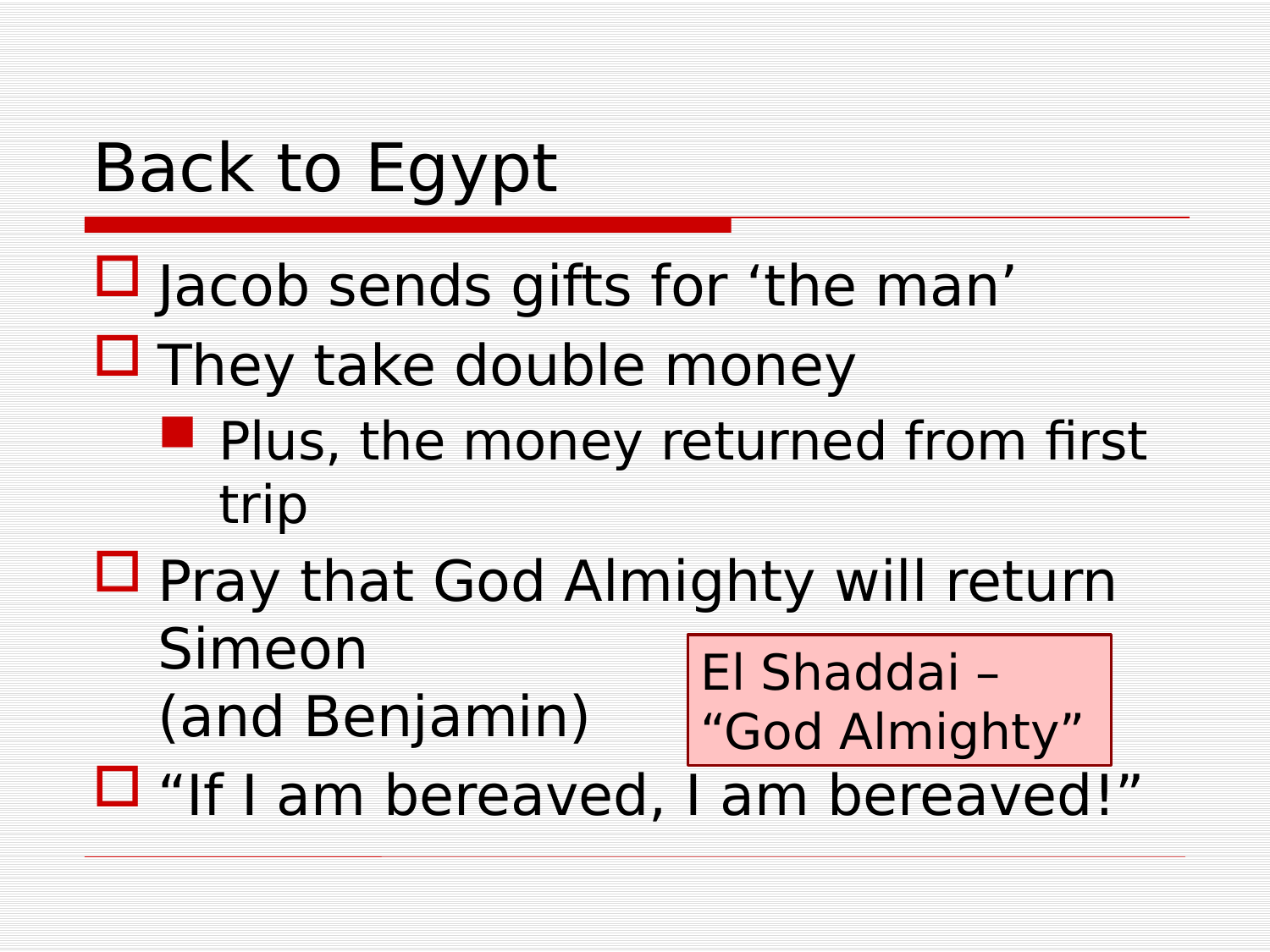

# Back to Egypt
Jacob sends gifts for ‘the man’
They take double money
Plus, the money returned from first trip
Pray that God Almighty will return Simeon
(and Benjamin)
“If I am bereaved, I am bereaved!”
El Shaddai – “God Almighty”